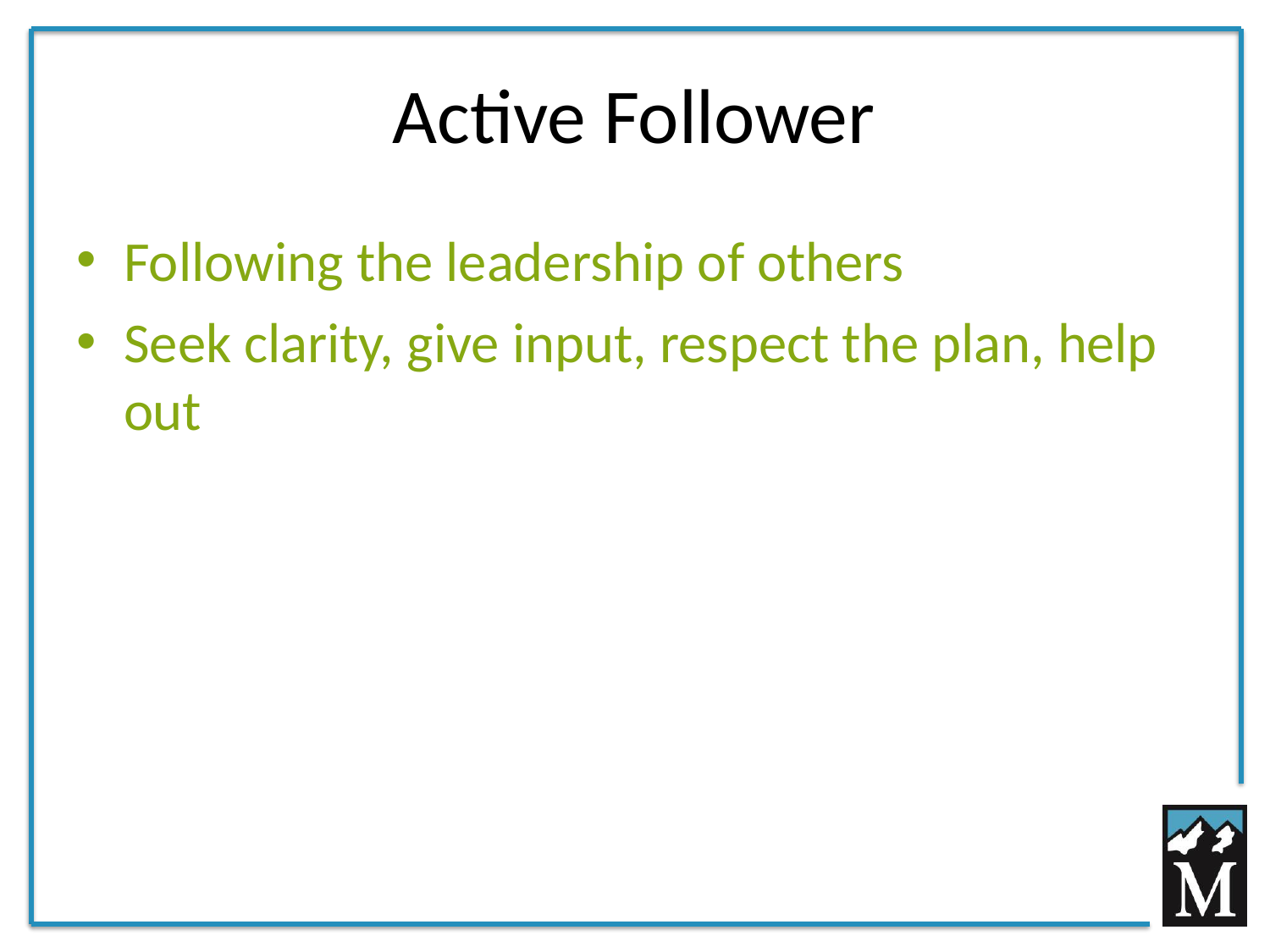

# Active Follower
Following the leadership of others
Seek clarity, give input, respect the plan, help out